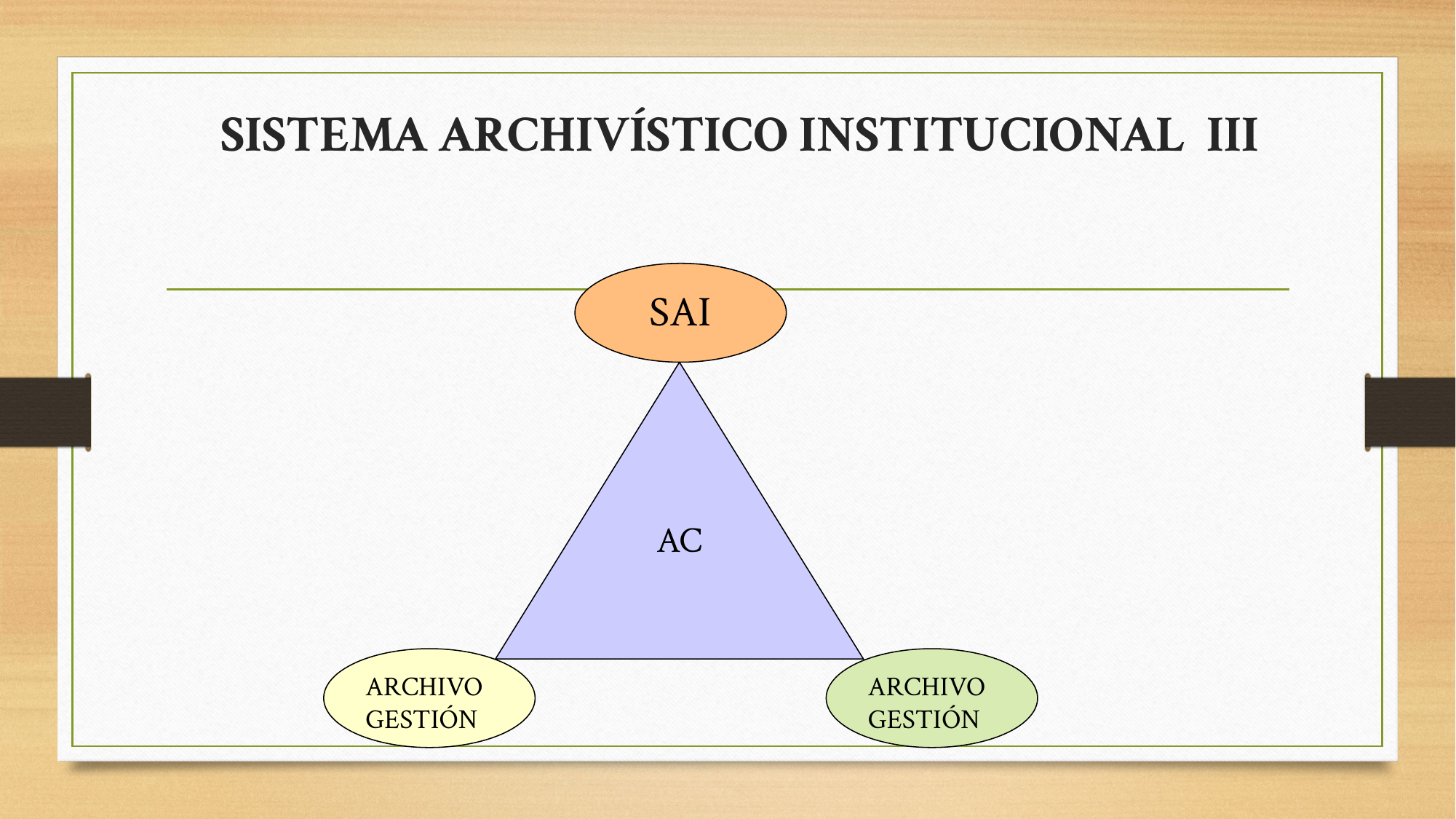

# SISTEMA ARCHIVÍSTICO INSTITUCIONAL  III

SAI
AC
ARCHIVO
GESTIÓN
ARCHIVO
GESTIÓN